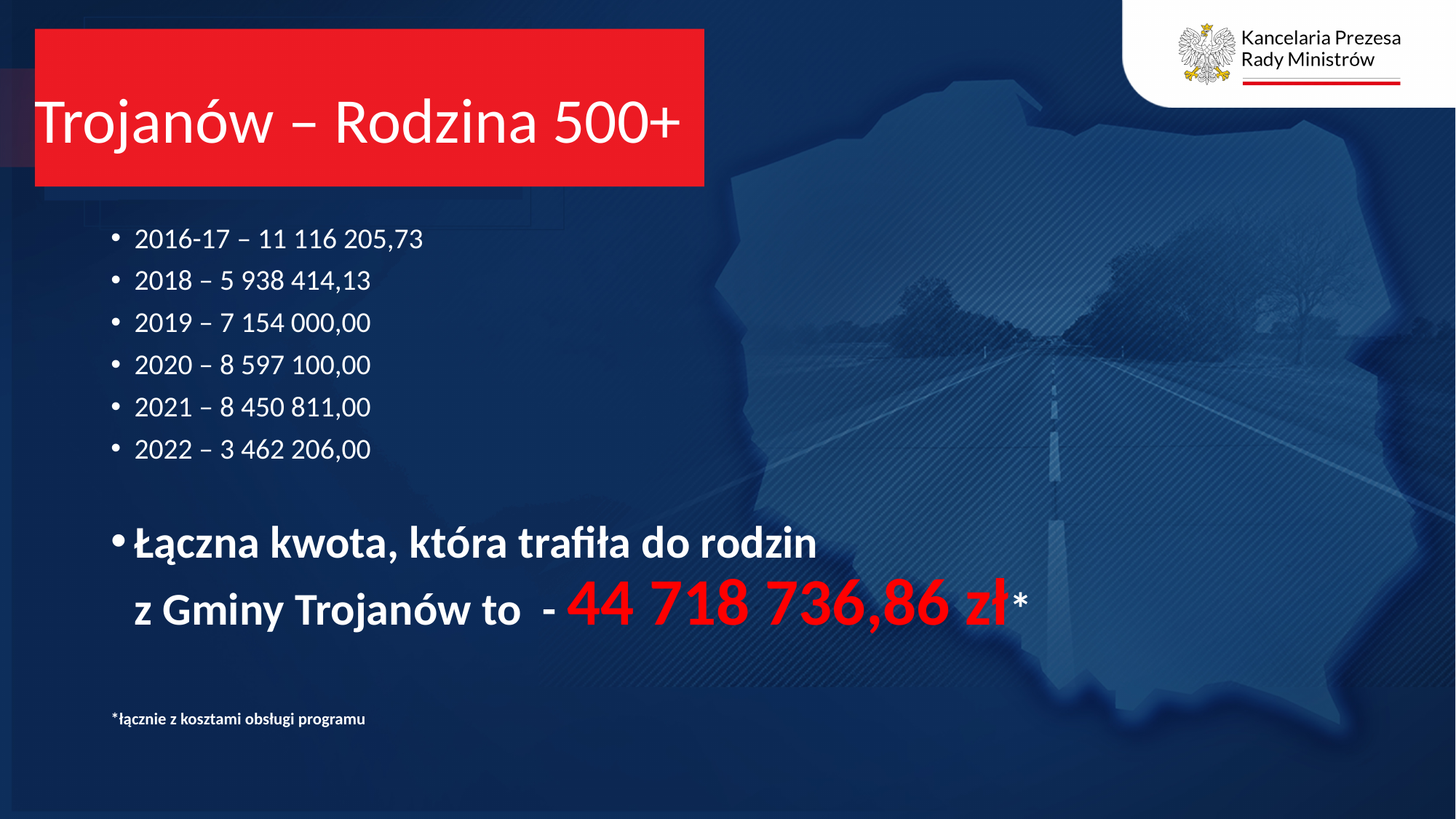

# Trojanów – Rodzina 500+
2016-17 – 11 116 205,73
2018 – 5 938 414,13
2019 – 7 154 000,00
2020 – 8 597 100,00
2021 – 8 450 811,00
2022 – 3 462 206,00

Łączna kwota, która trafiła do rodzin                                                 z Gminy Trojanów to  - 44 718 736,86 zł*

*łącznie z kosztami obsługi programu